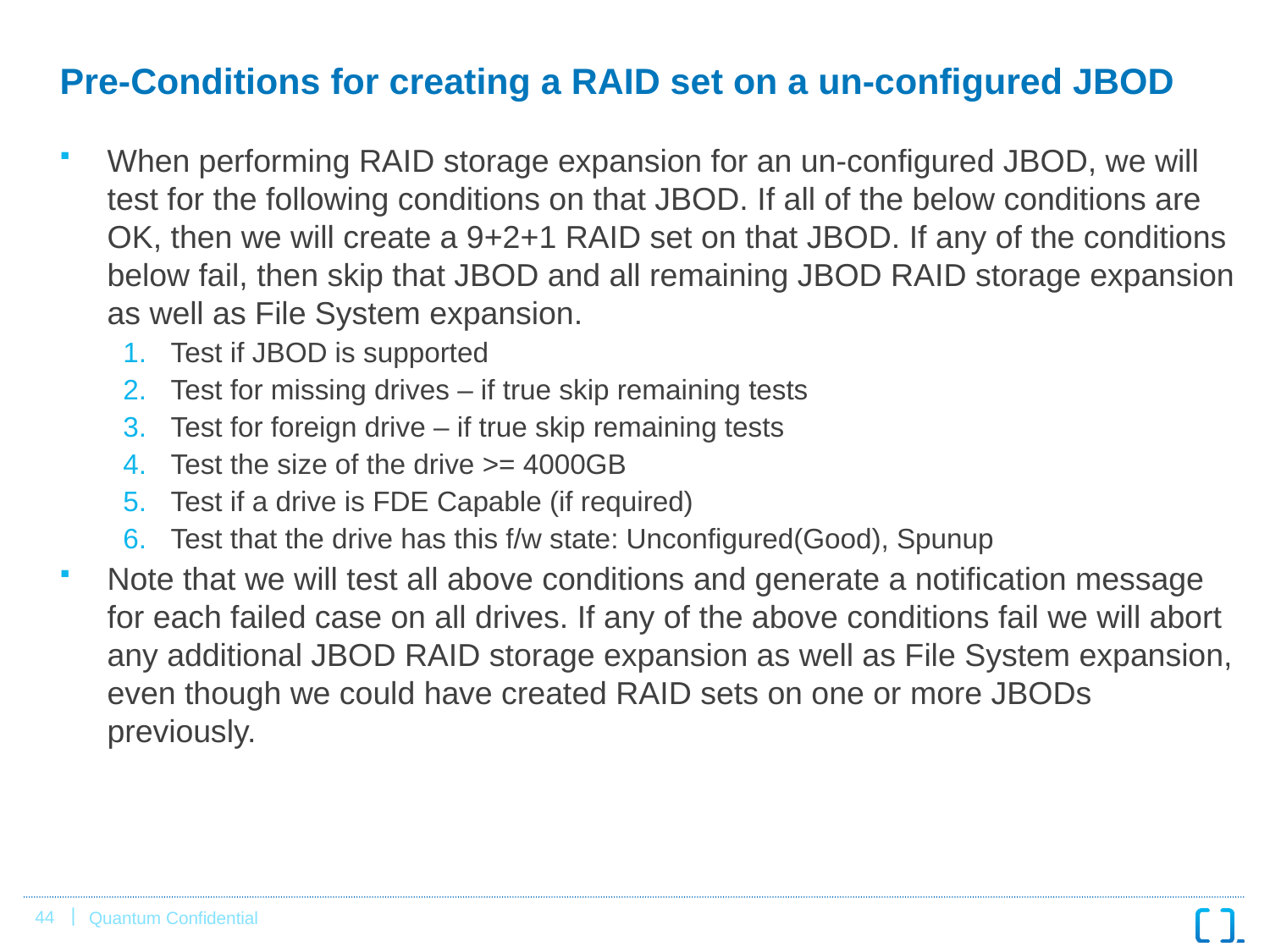

# Pre-Conditions for creating a RAID set on a un-configured JBOD
When performing RAID storage expansion for an un-configured JBOD, we will test for the following conditions on that JBOD. If all of the below conditions are OK, then we will create a 9+2+1 RAID set on that JBOD. If any of the conditions below fail, then skip that JBOD and all remaining JBOD RAID storage expansion as well as File System expansion.
Test if JBOD is supported
Test for missing drives – if true skip remaining tests
Test for foreign drive – if true skip remaining tests
Test the size of the drive >= 4000GB
Test if a drive is FDE Capable (if required)
Test that the drive has this f/w state: Unconfigured(Good), Spunup
Note that we will test all above conditions and generate a notification message for each failed case on all drives. If any of the above conditions fail we will abort any additional JBOD RAID storage expansion as well as File System expansion, even though we could have created RAID sets on one or more JBODs previously.